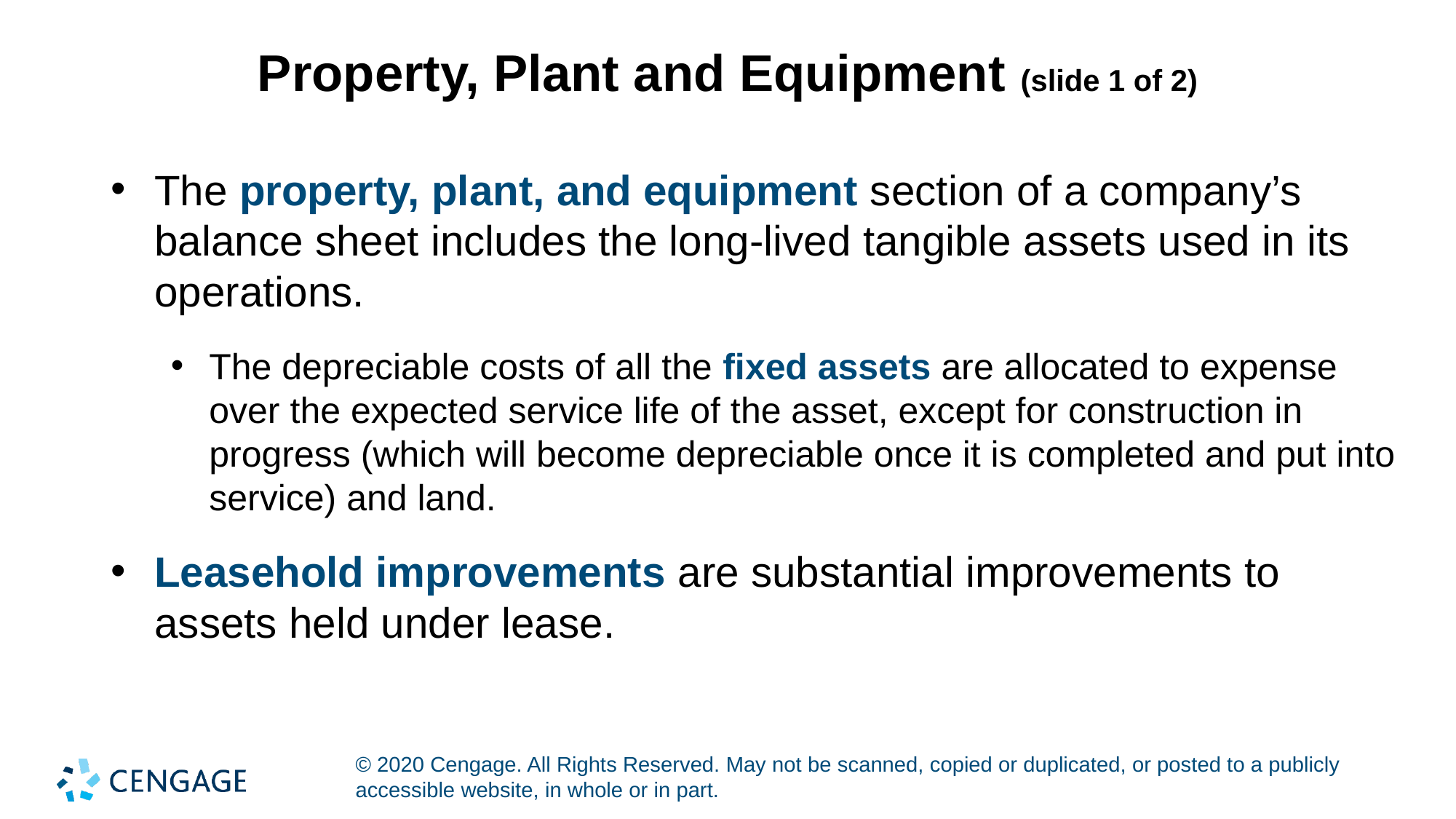

# Property, Plant and Equipment (slide 1 of 2)
The property, plant, and equipment section of a company’s balance sheet includes the long-lived tangible assets used in its operations.
The depreciable costs of all the fixed assets are allocated to expense over the expected service life of the asset, except for construction in progress (which will become depreciable once it is completed and put into service) and land.
Leasehold improvements are substantial improvements to assets held under lease.